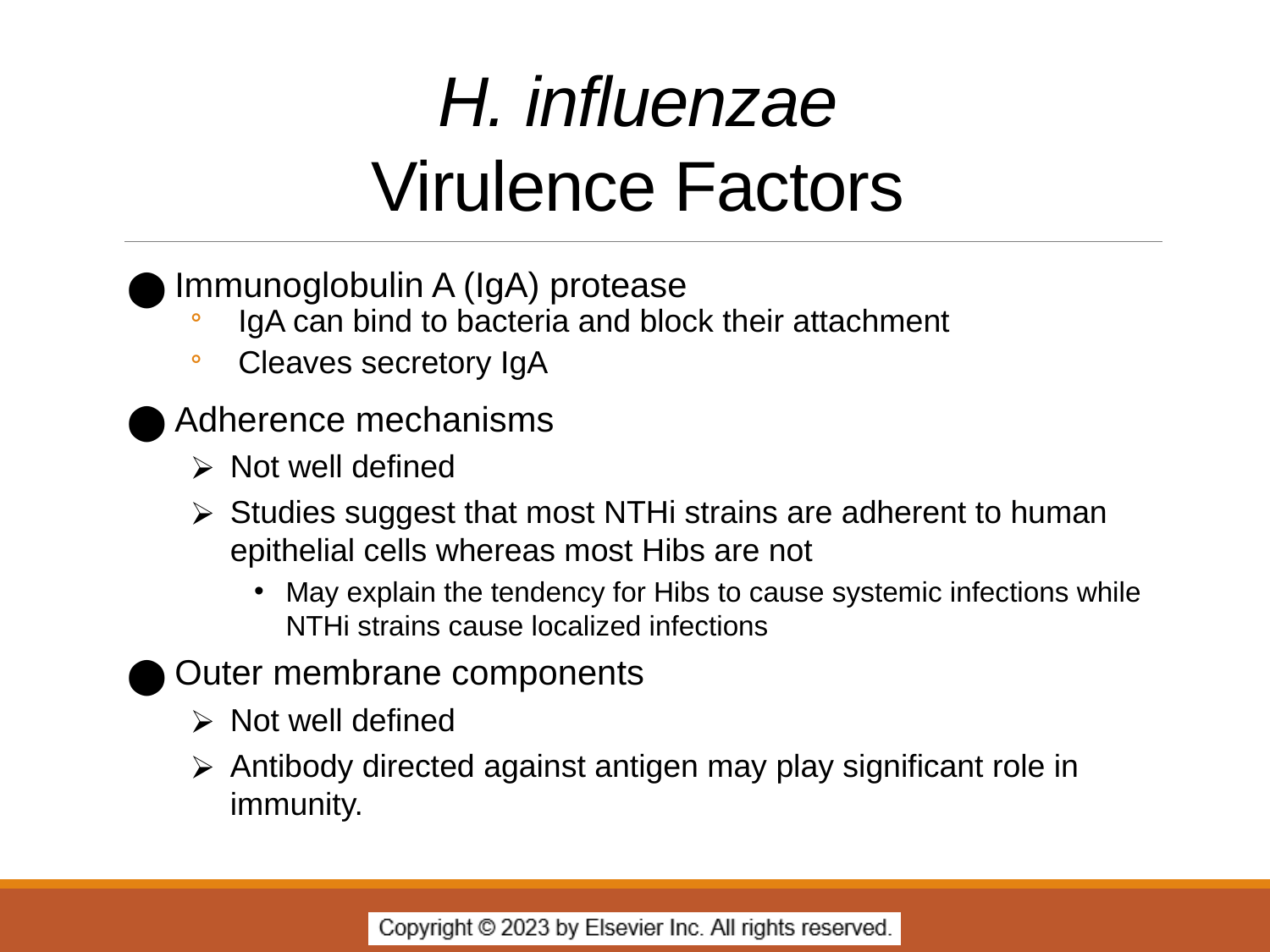

# H. influenzae Virulence Factors
Immunoglobulin A (IgA) protease
IgA can bind to bacteria and block their attachment
Cleaves secretory IgA
Adherence mechanisms
Not well defined
Studies suggest that most NTHi strains are adherent to human epithelial cells whereas most Hibs are not
May explain the tendency for Hibs to cause systemic infections while NTHi strains cause localized infections
Outer membrane components
Not well defined
Antibody directed against antigen may play significant role in immunity.